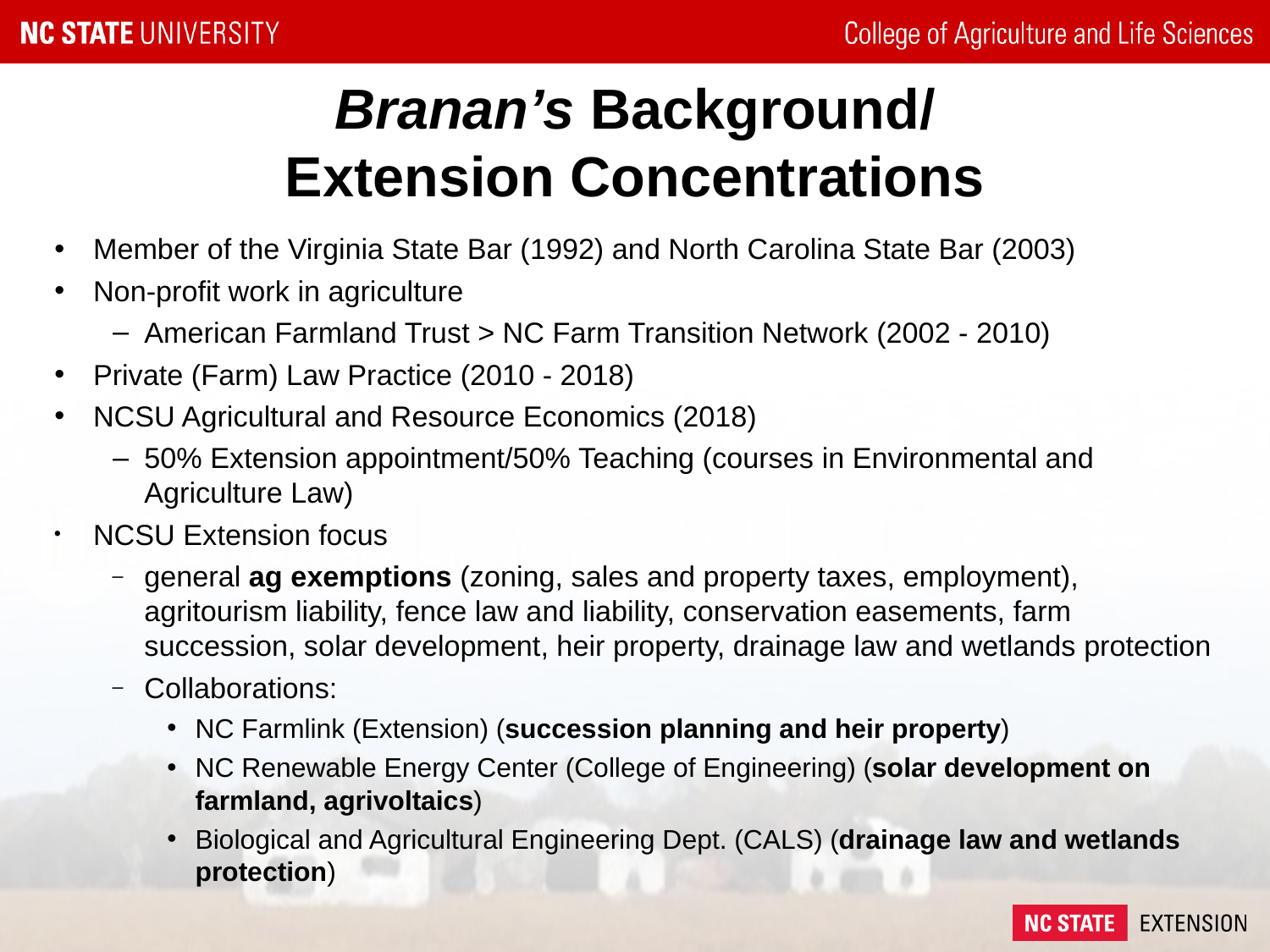

# Branan’s Background/
Extension Concentrations
Member of the Virginia State Bar (1992) and North Carolina State Bar (2003)
Non-profit work in agriculture
American Farmland Trust > NC Farm Transition Network (2002 - 2010)
Private (Farm) Law Practice (2010 - 2018)
NCSU Agricultural and Resource Economics (2018)
50% Extension appointment/50% Teaching (courses in Environmental and Agriculture Law)
NCSU Extension focus
general ag exemptions (zoning, sales and property taxes, employment), agritourism liability, fence law and liability, conservation easements, farm succession, solar development, heir property, drainage law and wetlands protection
Collaborations:
NC Farmlink (Extension) (succession planning and heir property)
NC Renewable Energy Center (College of Engineering) (solar development on farmland, agrivoltaics)
Biological and Agricultural Engineering Dept. (CALS) (drainage law and wetlands protection)